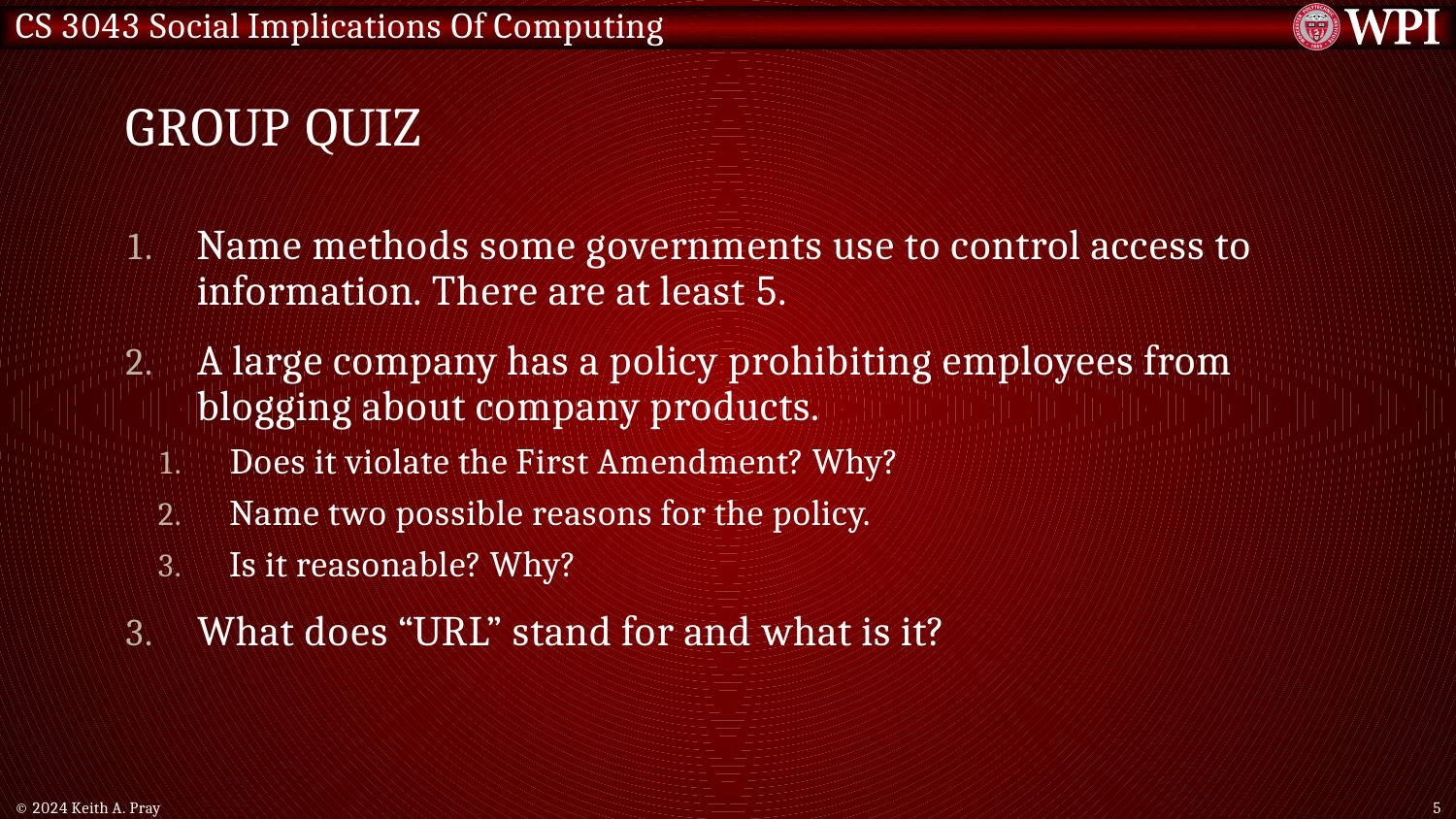

# Group Quiz
Name methods some governments use to control access to information. There are at least 5.
A large company has a policy prohibiting employees from blogging about company products.
Does it violate the First Amendment? Why?
Name two possible reasons for the policy.
Is it reasonable? Why?
What does “URL” stand for and what is it?

© 2024 Keith A. Pray
5